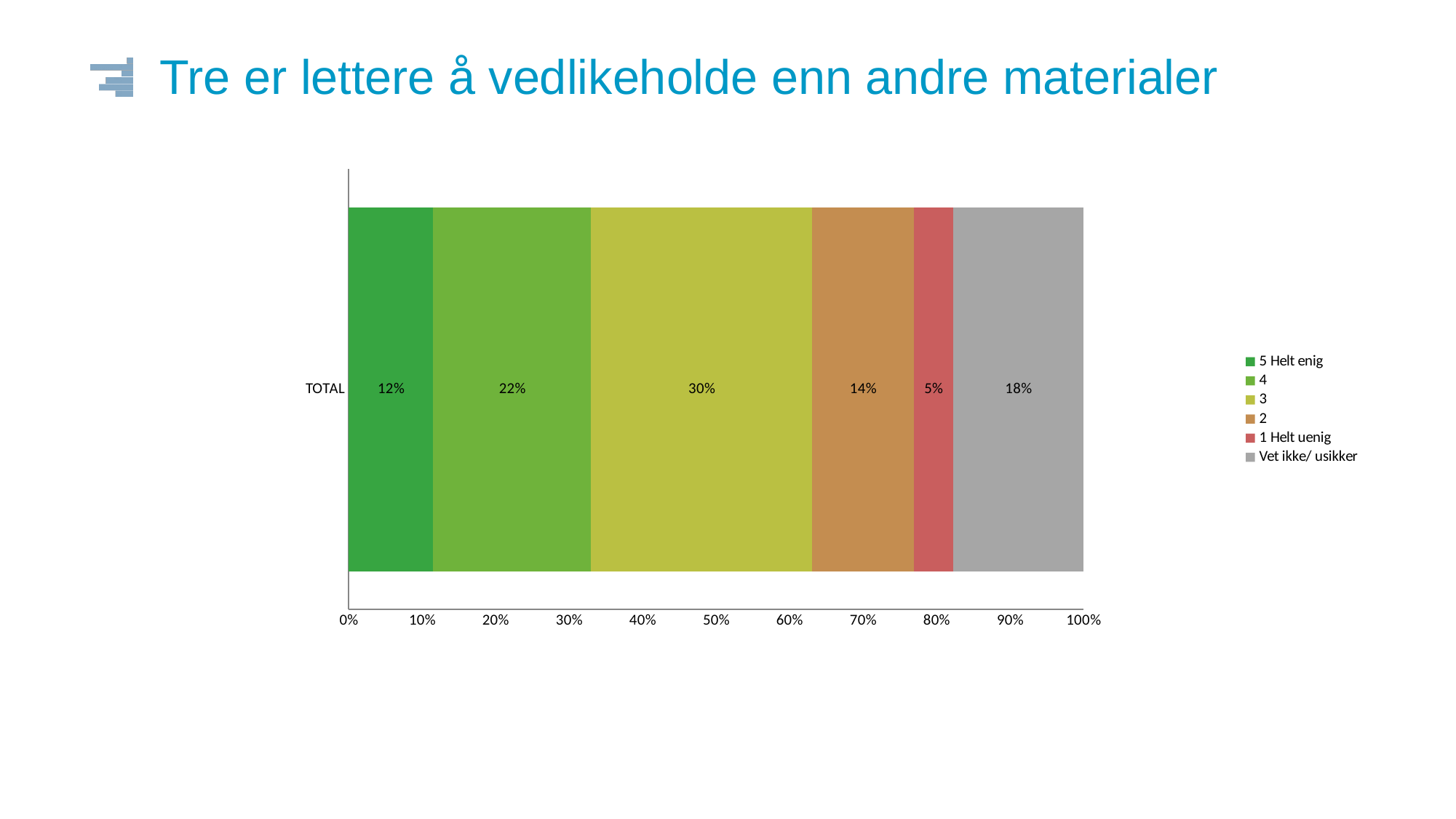

# Tre er lettere å vedlikeholde enn andre materialer

### Chart

| Category | 5 Helt enig | 4 | 3 | 2 | 1 Helt uenig | Vet ikke/ usikker |
|---|---|---|---|---|---|---|
| TOTAL | 0.115 | 0.215 | 0.301 | 0.138 | 0.054 | 0.177 |